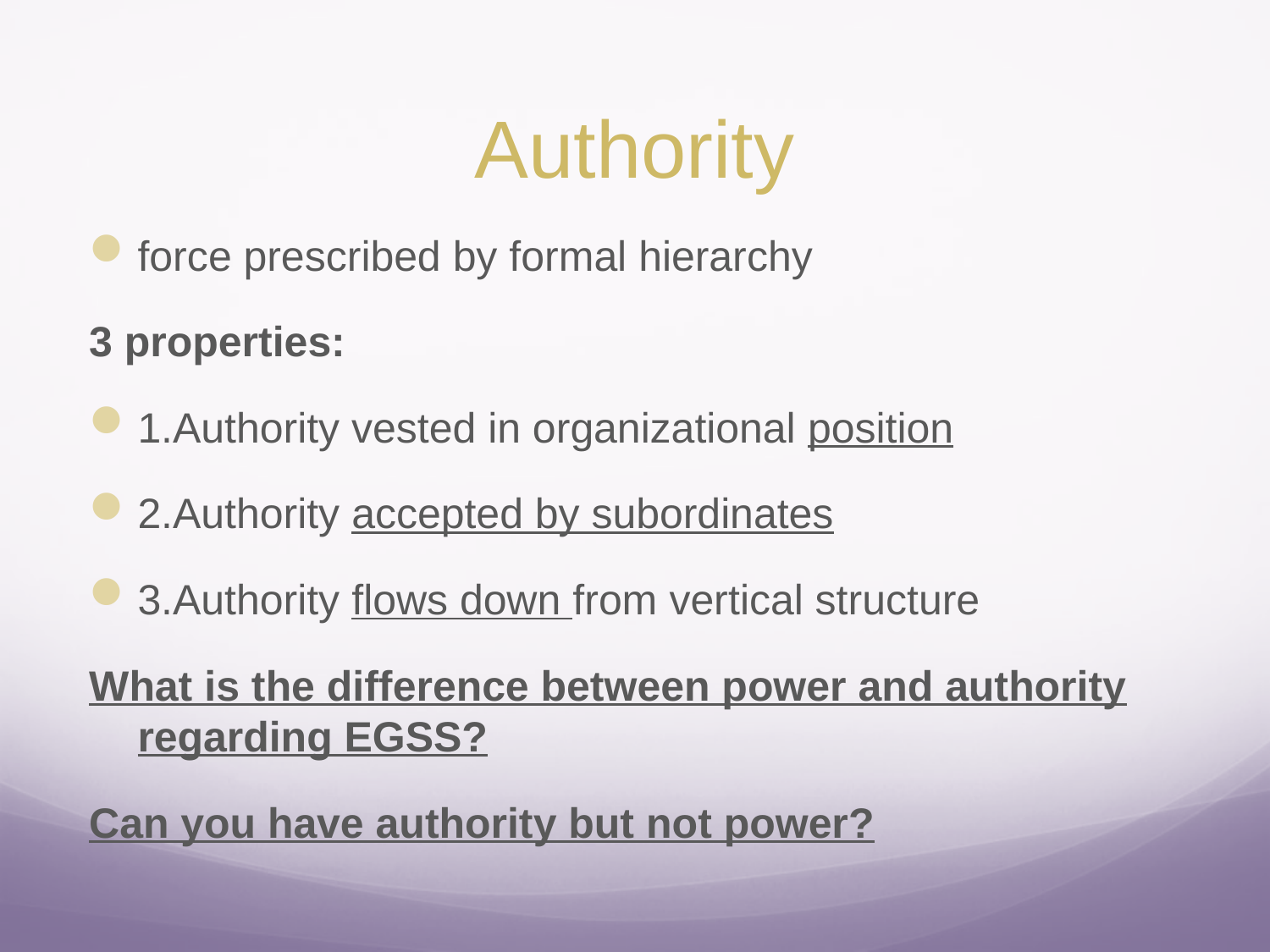

# Authority
force prescribed by formal hierarchy
3 properties:
1.Authority vested in organizational position
2.Authority accepted by subordinates
3.Authority flows down from vertical structure
What is the difference between power and authority regarding EGSS?
Can you have authority but not power?